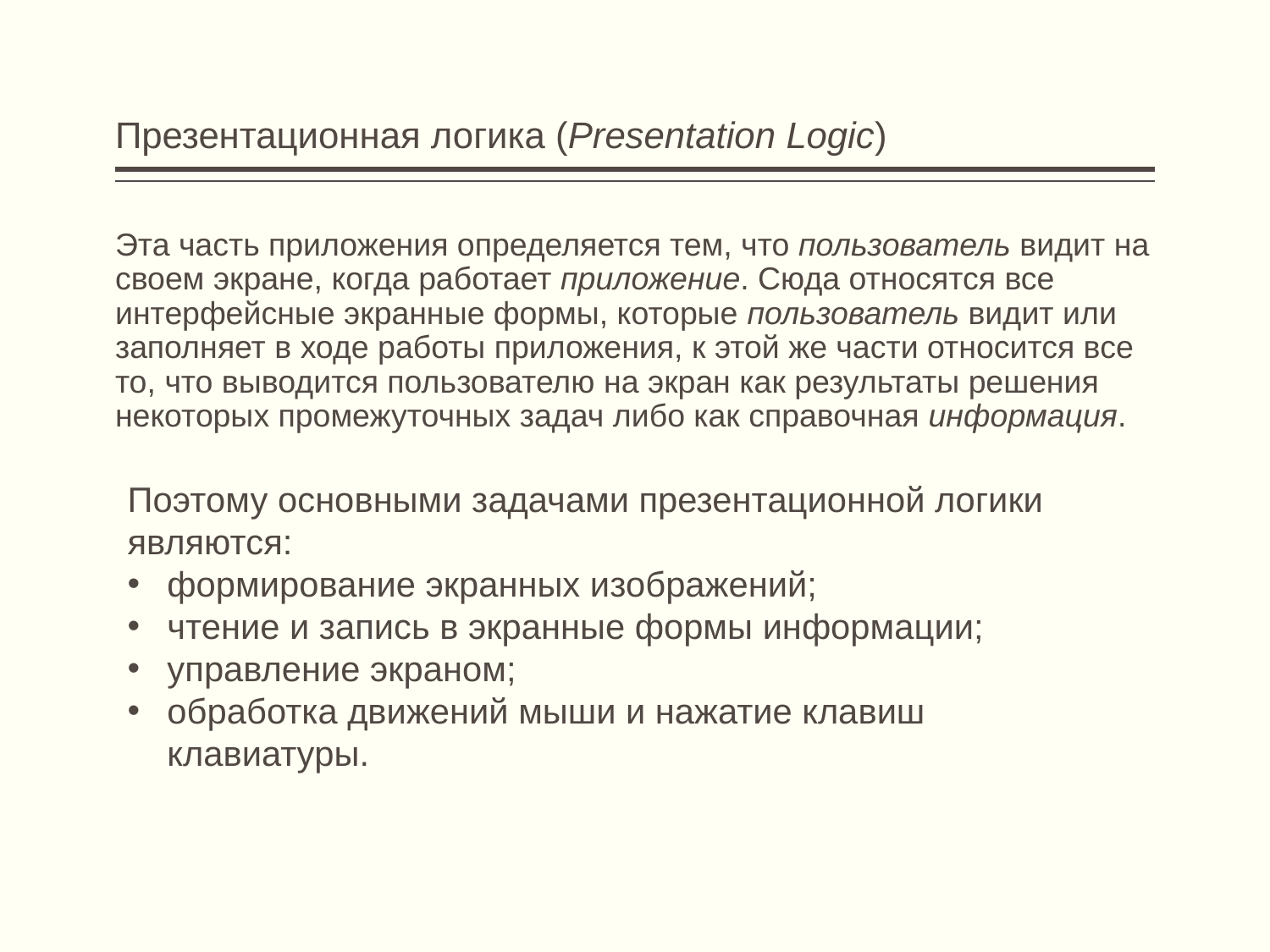

# Презентационная логика (Presentation Logic)
Эта часть приложения определяется тем, что пользователь видит на своем экране, когда работает приложение. Сюда относятся все интерфейсные экранные формы, которые пользователь видит или заполняет в ходе работы приложения, к этой же части относится все то, что выводится пользователю на экран как результаты решения некоторых промежуточных задач либо как справочная информация.
Поэтому основными задачами презентационной логики являются:
формирование экранных изображений;
чтение и запись в экранные формы информации;
управление экраном;
обработка движений мыши и нажатие клавиш клавиатуры.